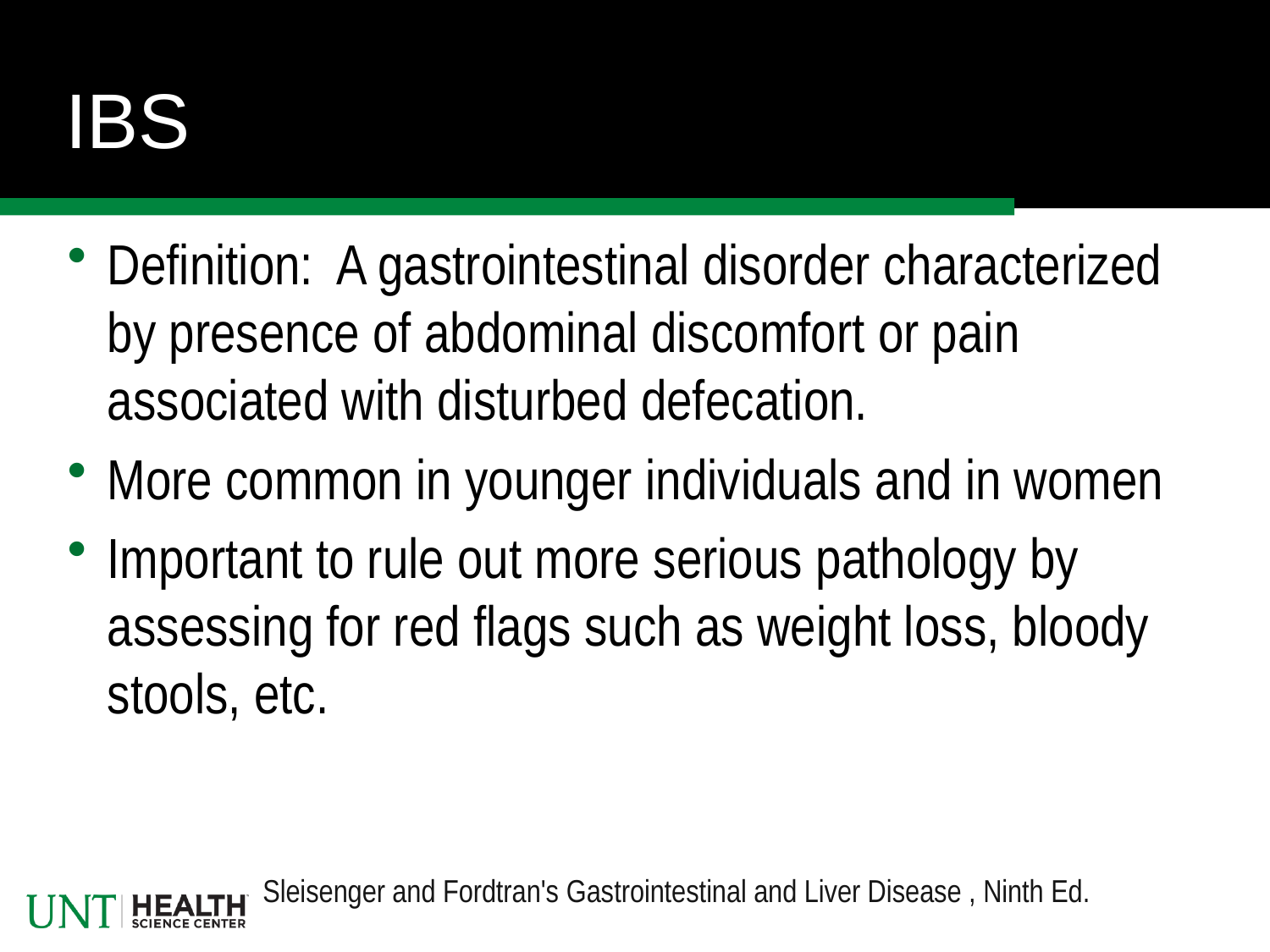

# IBS
Definition:  A gastrointestinal disorder characterized by presence of abdominal discomfort or pain associated with disturbed defecation.
More common in younger individuals and in women
Important to rule out more serious pathology by assessing for red flags such as weight loss, bloody stools, etc.
Sleisenger and Fordtran's Gastrointestinal and Liver Disease , Ninth Ed.